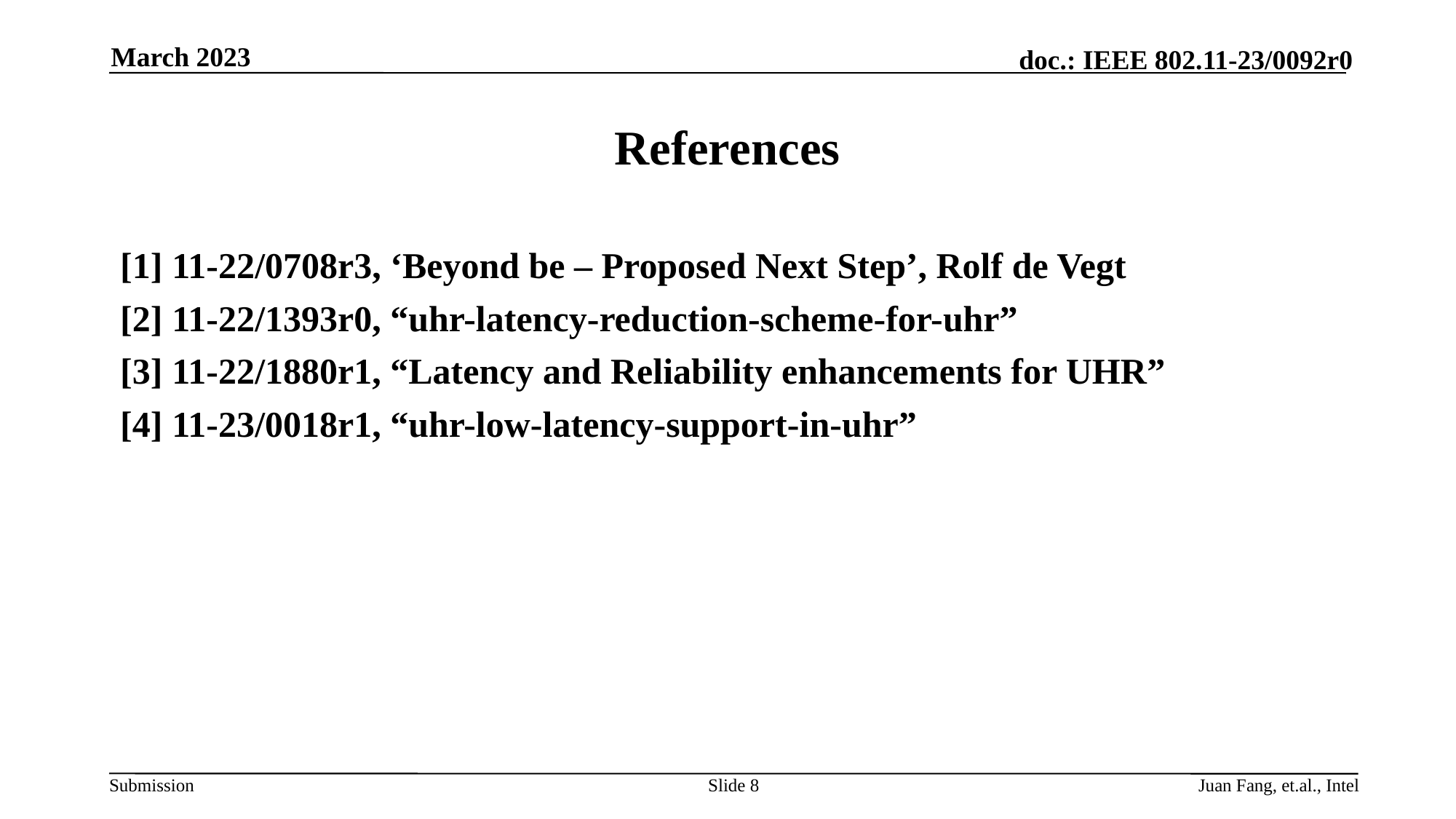

March 2023
# References
[1] 11-22/0708r3, ‘Beyond be – Proposed Next Step’, Rolf de Vegt
[2] 11-22/1393r0, “uhr-latency-reduction-scheme-for-uhr”
[3] 11-22/1880r1, “Latency and Reliability enhancements for UHR”
[4] 11-23/0018r1, “uhr-low-latency-support-in-uhr”
Slide 8
Juan Fang, et.al., Intel